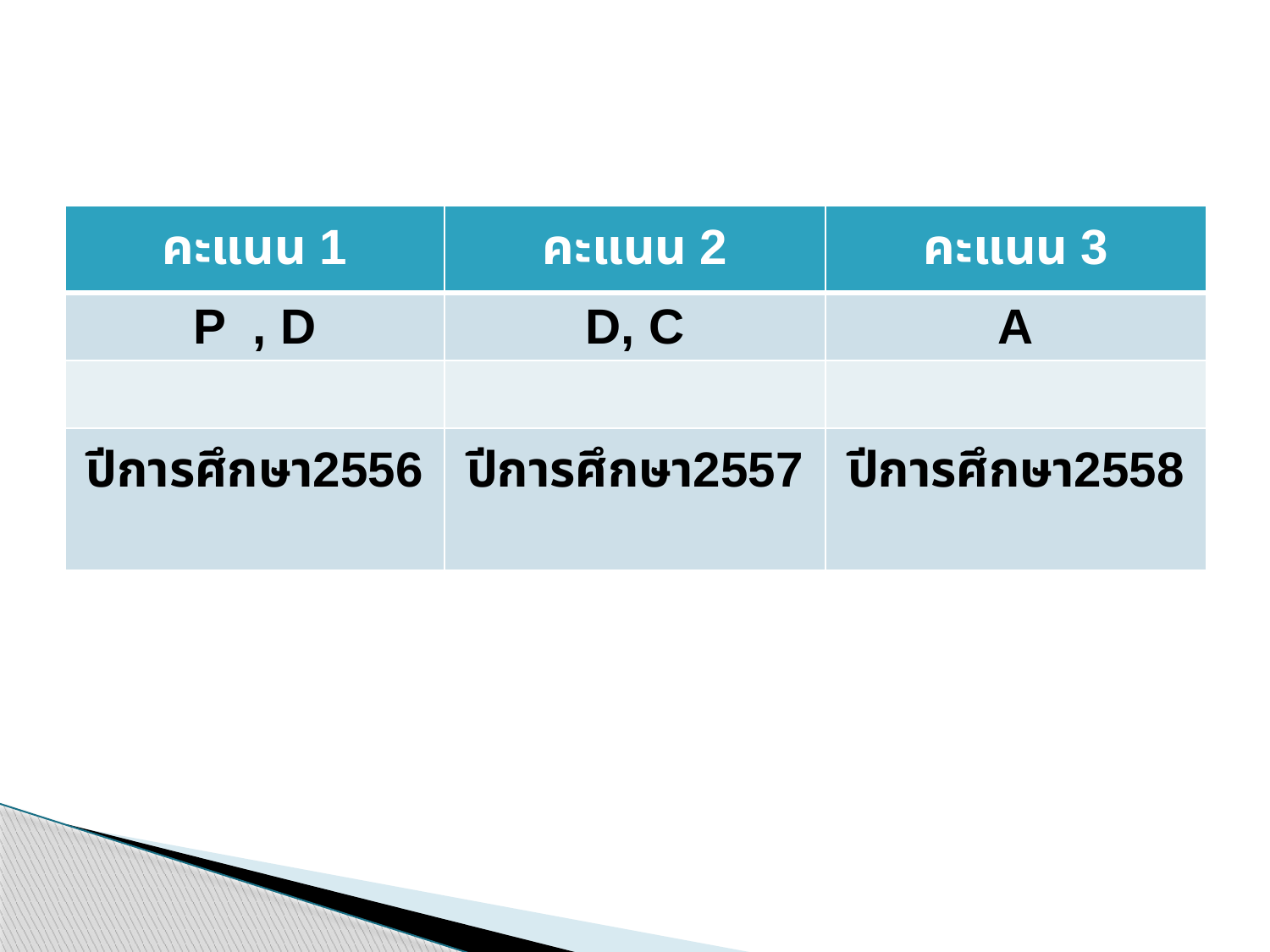

#
| คะแนน 1 | คะแนน 2 | คะแนน 3 |
| --- | --- | --- |
| P , D | D, C | A |
|  |  |  |
| ปีการศึกษา2556 | ปีการศึกษา2557 | ปีการศึกษา2558 |